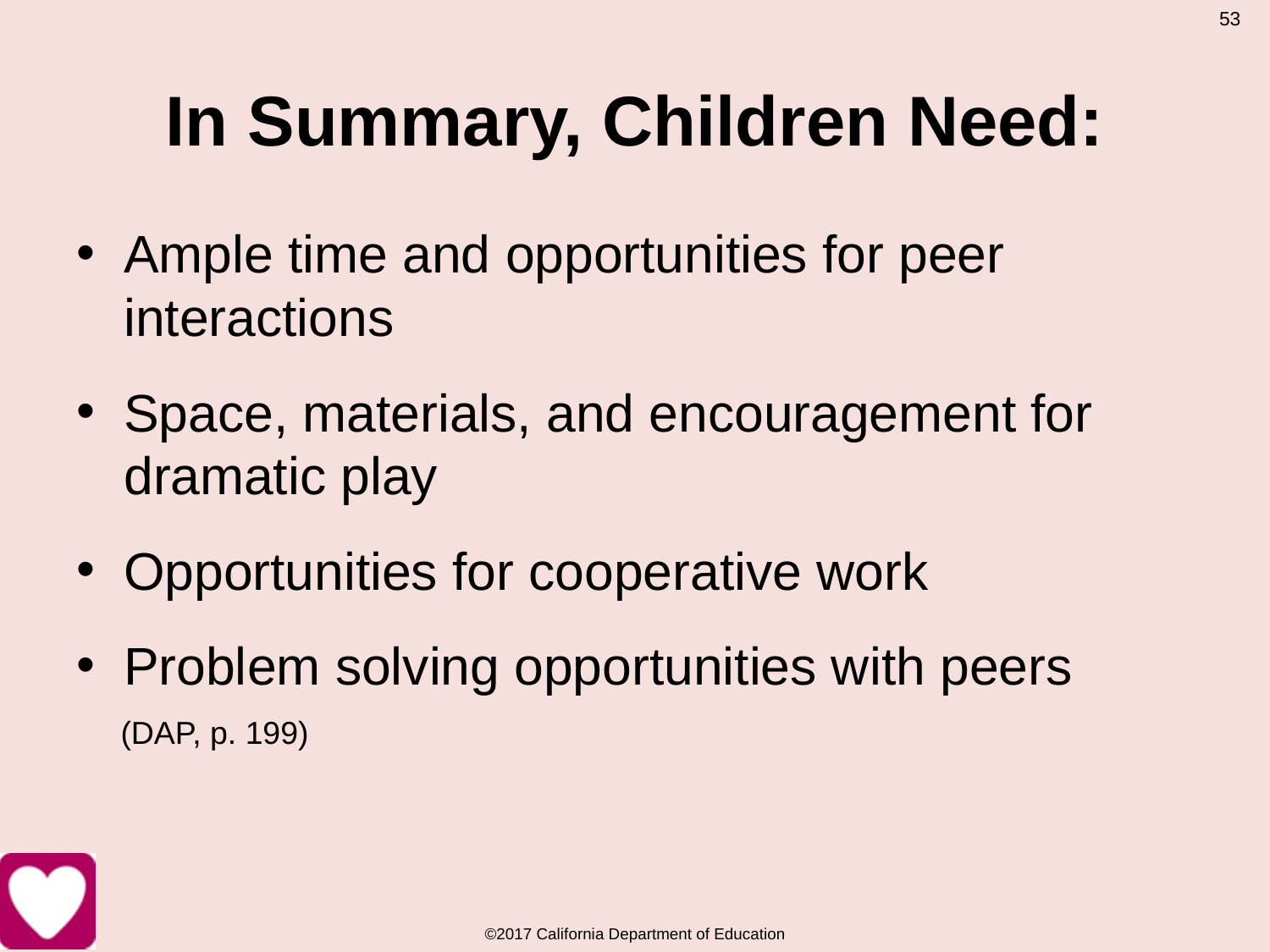

53
# In Summary, Children Need:
Ample time and opportunities for peer interactions
Space, materials, and encouragement for dramatic play
Opportunities for cooperative work
Problem solving opportunities with peers
     (DAP, p. 199)